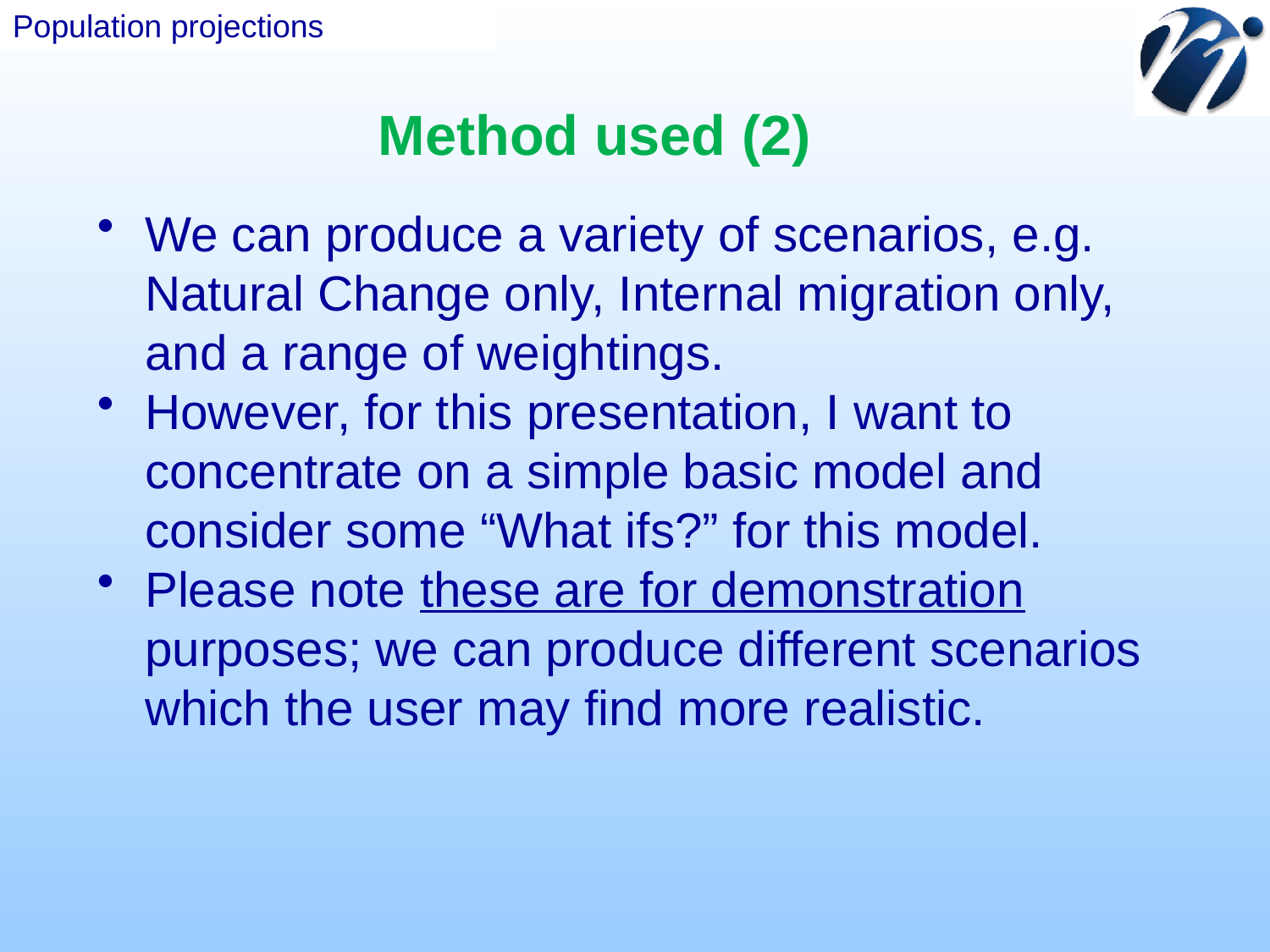

Population projections
Method used (2)
We can produce a variety of scenarios, e.g. Natural Change only, Internal migration only, and a range of weightings.
However, for this presentation, I want to concentrate on a simple basic model and consider some “What ifs?” for this model.
Please note these are for demonstration purposes; we can produce different scenarios which the user may find more realistic.